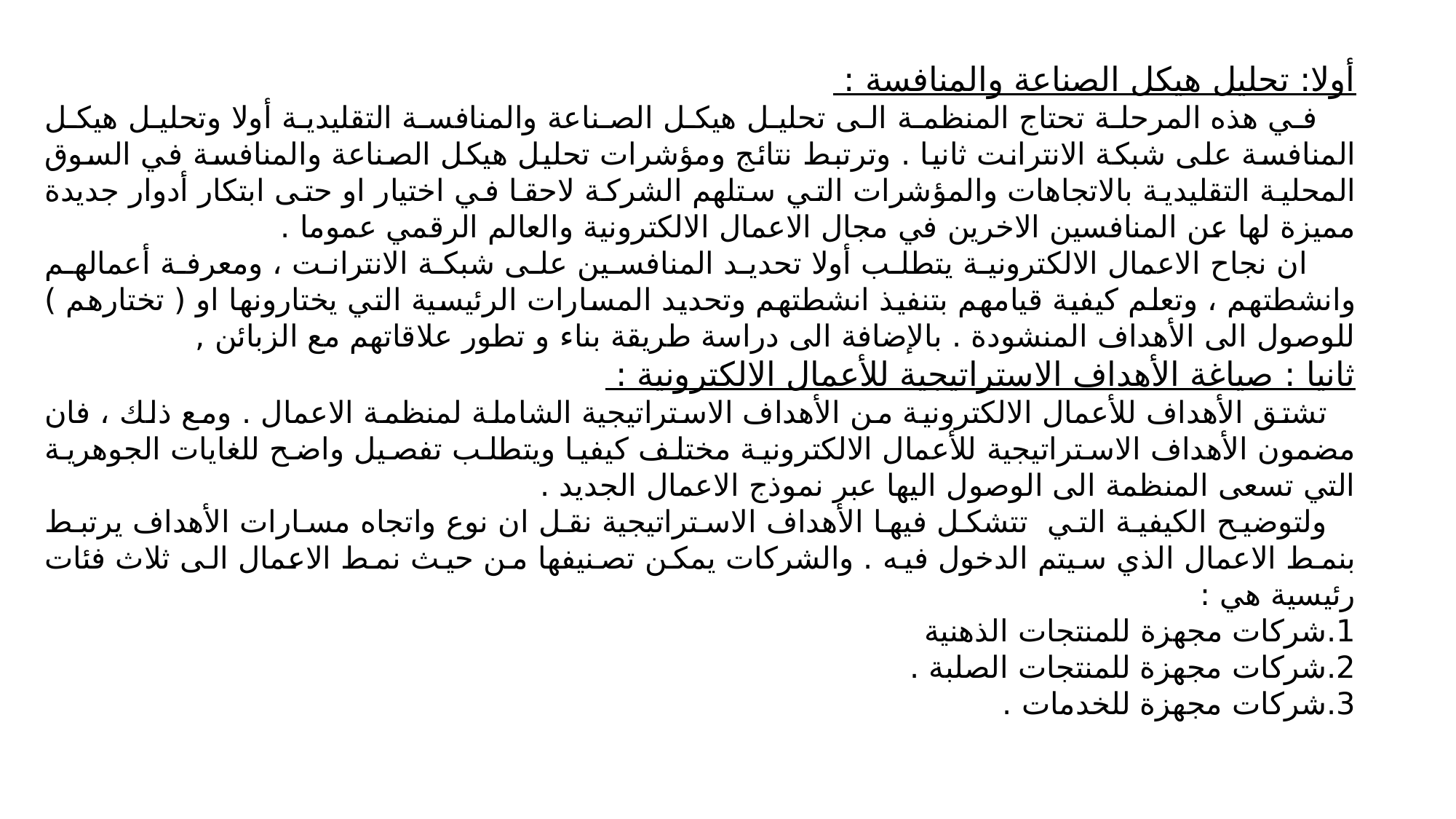

أولا: تحليل هيكل الصناعة والمنافسة :
    في هذه المرحلة تحتاج المنظمة الى تحليل هيكل الصناعة والمنافسة التقليدية أولا وتحليل هيكل المنافسة على شبكة الانترانت ثانيا . وترتبط نتائج ومؤشرات تحليل هيكل الصناعة والمنافسة في السوق المحلية التقليدية بالاتجاهات والمؤشرات التي ستلهم الشركة لاحقا في اختيار او حتى ابتكار أدوار جديدة مميزة لها عن المنافسين الاخرين في مجال الاعمال الالكترونية والعالم الرقمي عموما .
     ان نجاح الاعمال الالكترونية يتطلب أولا تحديد المنافسين على شبكة الانترانت ، ومعرفة أعمالهم وانشطتهم ، وتعلم كيفية قيامهم بتنفيذ انشطتهم وتحديد المسارات الرئيسية التي يختارونها او ( تختارهم ) للوصول الى الأهداف المنشودة . بالإضافة الى دراسة طريقة بناء و تطور علاقاتهم مع الزبائن ,
ثانيا : صياغة الأهداف الاستراتيجية للأعمال الالكترونية :
   تشتق الأهداف للأعمال الالكترونية من الأهداف الاستراتيجية الشاملة لمنظمة الاعمال . ومع ذلك ، فان مضمون الأهداف الاستراتيجية للأعمال الالكترونية مختلف كيفيا ويتطلب تفصيل واضح للغايات الجوهرية التي تسعى المنظمة الى الوصول اليها عبر نموذج الاعمال الجديد .
   ولتوضيح الكيفية التي  تتشكل فيها الأهداف الاستراتيجية نقل ان نوع واتجاه مسارات الأهداف يرتبط بنمط الاعمال الذي سيتم الدخول فيه . والشركات يمكن تصنيفها من حيث نمط الاعمال الى ثلاث فئات رئيسية هي :
1.شركات مجهزة للمنتجات الذهنية
2.شركات مجهزة للمنتجات الصلبة .
3.شركات مجهزة للخدمات .